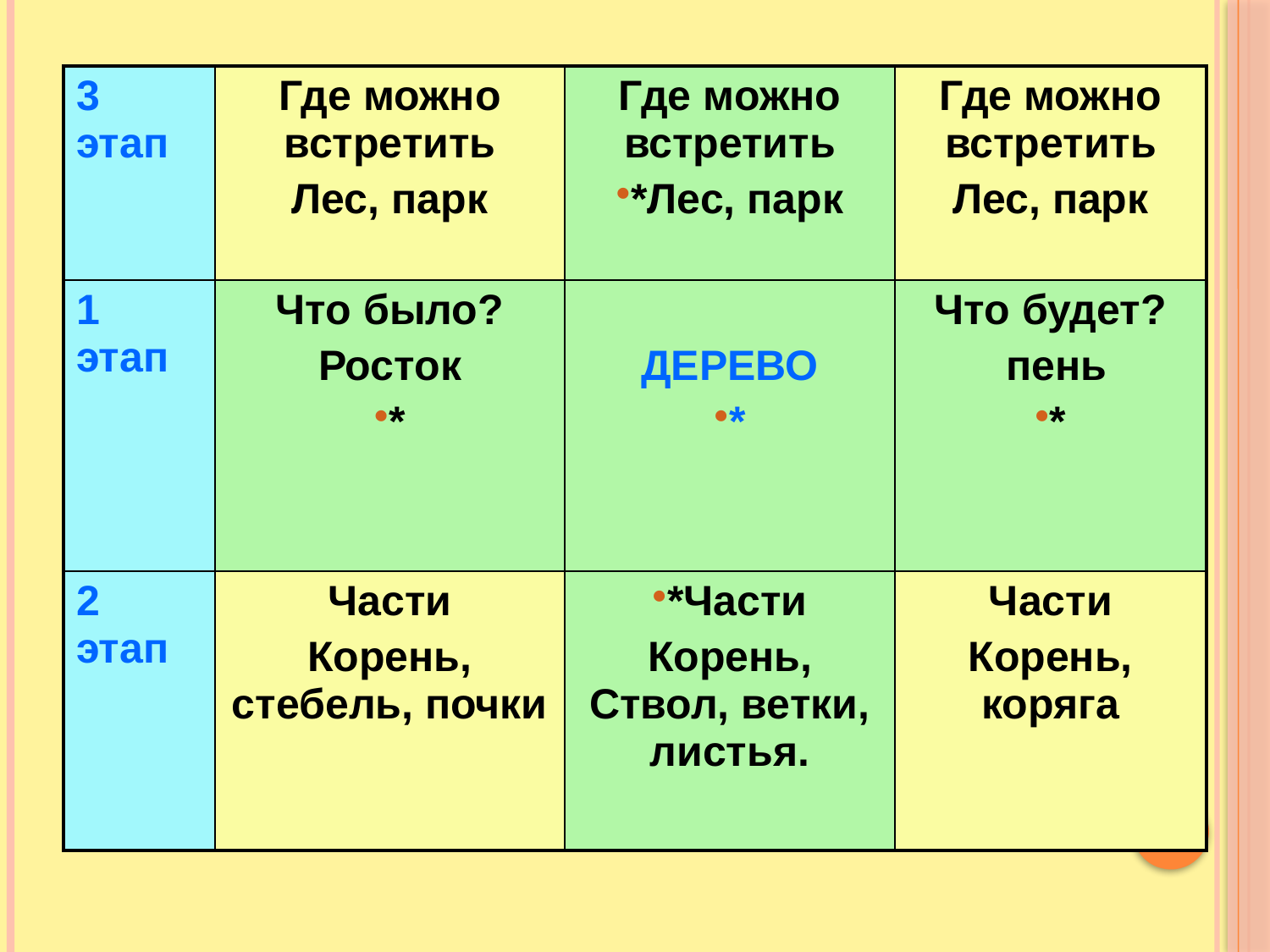

| 3 этап | Где можно встретить Лес, парк | Где можно встретить \*Лес, парк | Где можно встретить Лес, парк |
| --- | --- | --- | --- |
| 1 этап | Что было? Росток \* | ДЕРЕВО \* | Что будет? пень \* |
| 2 этап | Части Корень, стебель, почки | \*Части Корень, Ствол, ветки, листья. | Части Корень, коряга |